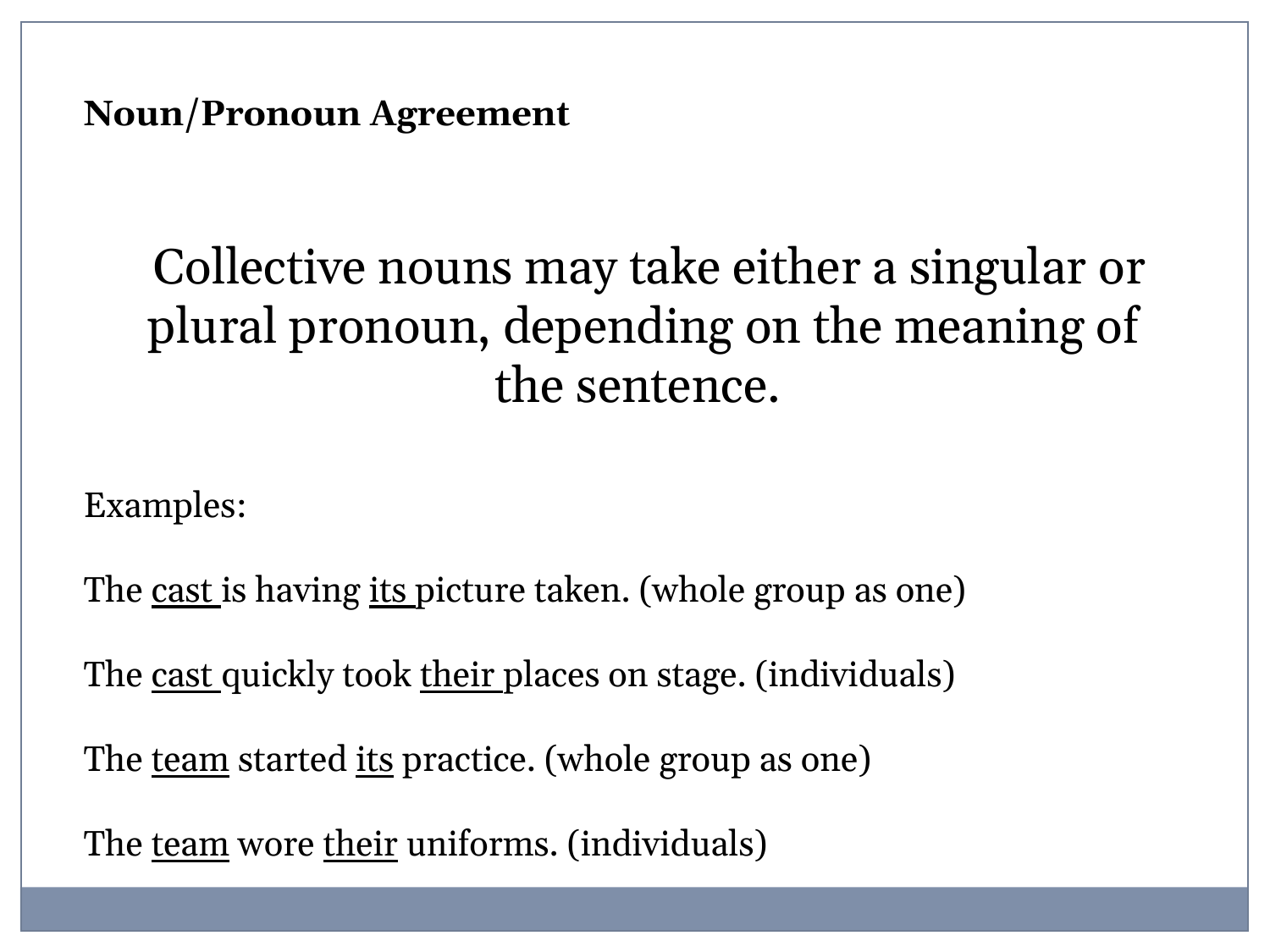

Noun/Pronoun Agreement

 Collective nouns may take either a singular or plural pronoun, depending on the meaning of the sentence.
Examples:

The cast is having its picture taken. (whole group as one)

The cast quickly took their places on stage. (individuals)

The team started its practice. (whole group as one)

The team wore their uniforms. (individuals)